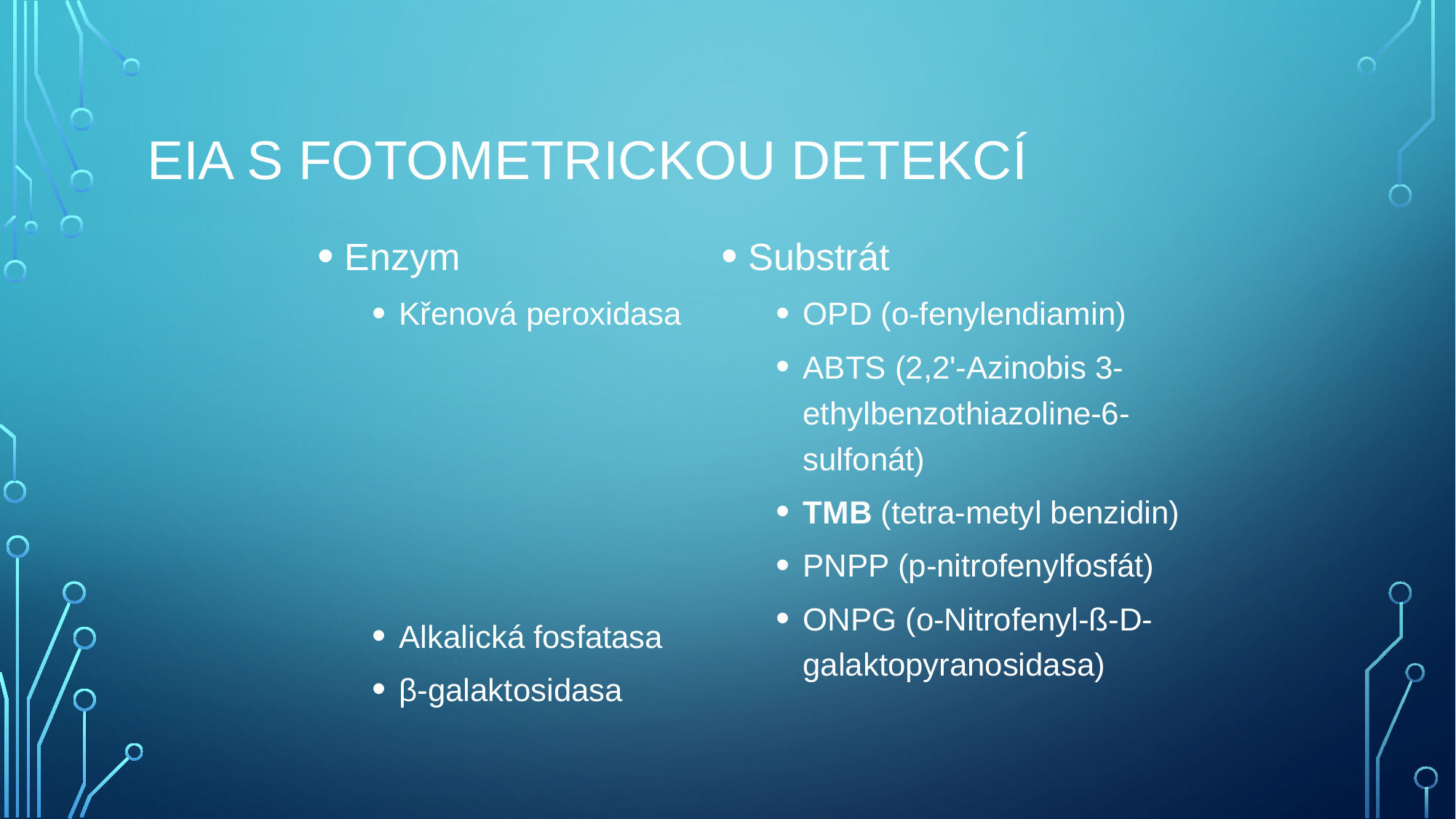

# EIA s fotometrickou detekcí
Enzym
Křenová peroxidasa

Alkalická fosfatasa
β-galaktosidasa

Substrát
OPD (o-fenylendiamin)
ABTS (2,2'-Azinobis 3-ethylbenzothiazoline-6-sulfonát)
TMB (tetra-metyl benzidin)
PNPP (p-nitrofenylfosfát)
ONPG (o-Nitrofenyl-ß-D-galaktopyranosidasa)